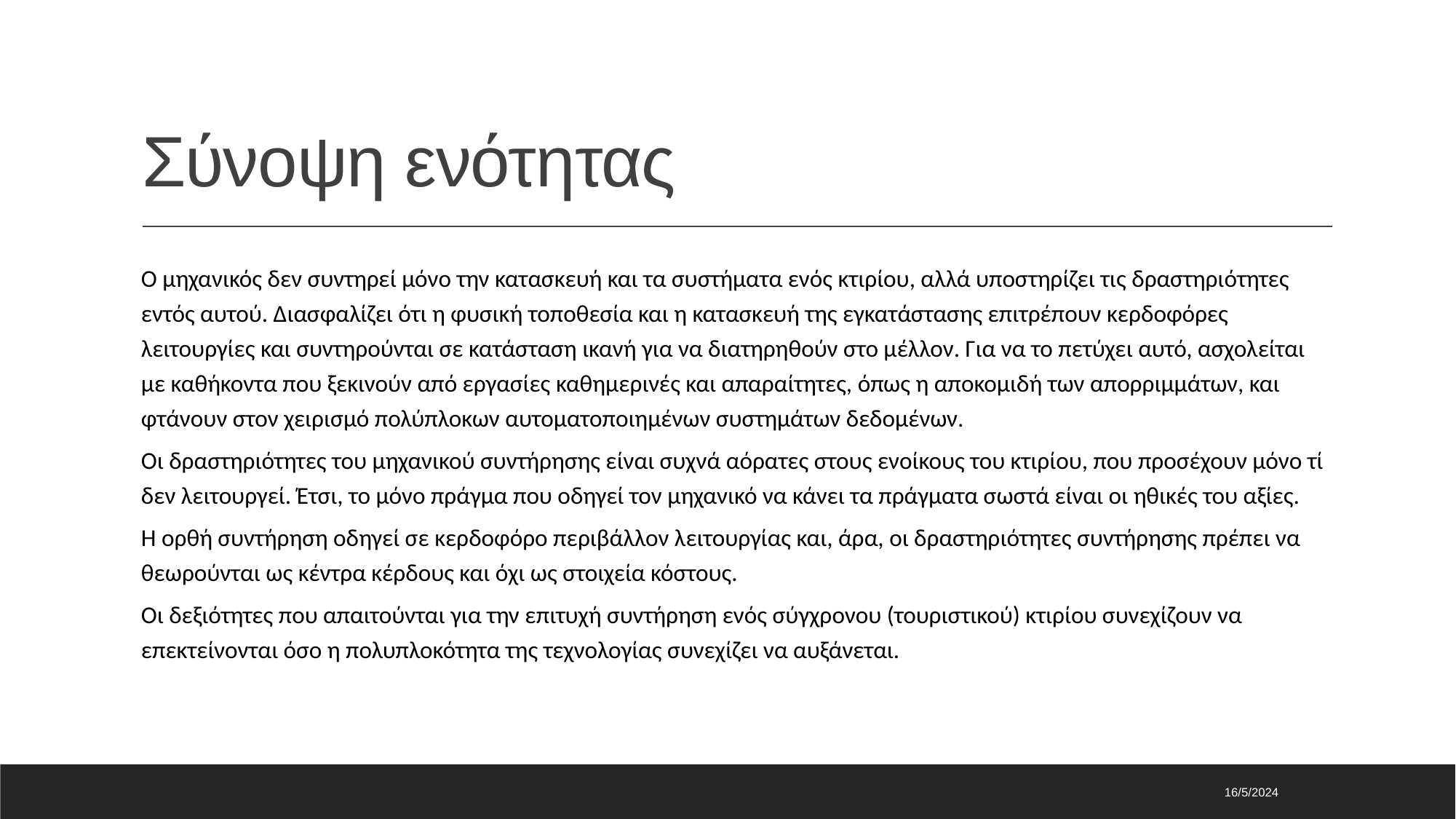

# Σύνοψη ενότητας
Ο μηχανικός δεν συντηρεί μόνο την κατασκευή και τα συστήματα ενός κτιρίου, αλλά υποστηρίζει τις δραστηριότητες εντός αυτού. Διασφαλίζει ότι η φυσική τοποθεσία και η κατασκευή της εγκατάστασης επιτρέπουν κερδοφόρες λειτουργίες και συντηρούνται σε κατάσταση ικανή για να διατηρηθούν στο μέλλον. Για να το πετύχει αυτό, ασχολείται με καθήκοντα που ξεκινούν από εργασίες καθημερινές και απαραίτητες, όπως η αποκομιδή των απορριμμάτων, και φτάνουν στον χειρισμό πολύπλοκων αυτοματοποιημένων συστημάτων δεδομένων.
Οι δραστηριότητες του μηχανικού συντήρησης είναι συχνά αόρατες στους ενοίκους του κτιρίου, που προσέχουν μόνο τί δεν λειτουργεί. Έτσι, το μόνο πράγμα που οδηγεί τον μηχανικό να κάνει τα πράγματα σωστά είναι οι ηθικές του αξίες.
Η ορθή συντήρηση οδηγεί σε κερδοφόρο περιβάλλον λειτουργίας και, άρα, οι δραστηριότητες συντήρησης πρέπει να θεωρούνται ως κέντρα κέρδους και όχι ως στοιχεία κόστους.
Οι δεξιότητες που απαιτούνται για την επιτυχή συντήρηση ενός σύγχρονου (τουριστικού) κτιρίου συνεχίζουν να επεκτείνονται όσο η πολυπλοκότητα της τεχνολογίας συνεχίζει να αυξάνεται.

16/5/2024